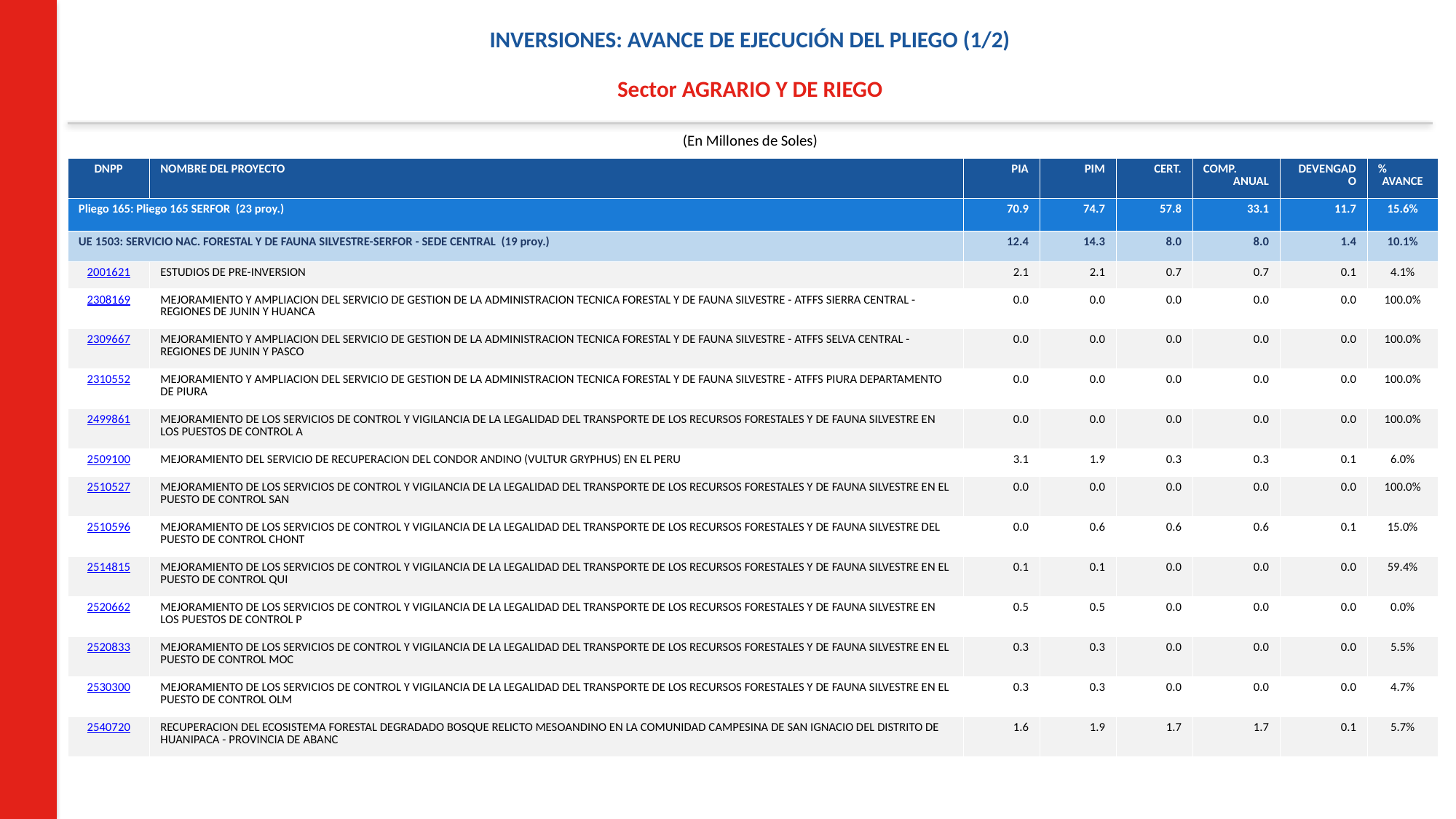

INVERSIONES: AVANCE DE EJECUCIÓN DEL PLIEGO (1/2)
Sector AGRARIO Y DE RIEGO

(En Millones de Soles)
| DNPP | NOMBRE DEL PROYECTO | PIA | PIM | CERT. | COMP. ANUAL | DEVENGADO | % AVANCE |
| --- | --- | --- | --- | --- | --- | --- | --- |
| Pliego 165: Pliego 165 SERFOR (23 proy.) |  | 70.9 | 74.7 | 57.8 | 33.1 | 11.7 | 15.6% |
| UE 1503: SERVICIO NAC. FORESTAL Y DE FAUNA SILVESTRE-SERFOR - SEDE CENTRAL (19 proy.) |  | 12.4 | 14.3 | 8.0 | 8.0 | 1.4 | 10.1% |
| 2001621 | ESTUDIOS DE PRE-INVERSION | 2.1 | 2.1 | 0.7 | 0.7 | 0.1 | 4.1% |
| 2308169 | MEJORAMIENTO Y AMPLIACION DEL SERVICIO DE GESTION DE LA ADMINISTRACION TECNICA FORESTAL Y DE FAUNA SILVESTRE - ATFFS SIERRA CENTRAL - REGIONES DE JUNIN Y HUANCA | 0.0 | 0.0 | 0.0 | 0.0 | 0.0 | 100.0% |
| 2309667 | MEJORAMIENTO Y AMPLIACION DEL SERVICIO DE GESTION DE LA ADMINISTRACION TECNICA FORESTAL Y DE FAUNA SILVESTRE - ATFFS SELVA CENTRAL - REGIONES DE JUNIN Y PASCO | 0.0 | 0.0 | 0.0 | 0.0 | 0.0 | 100.0% |
| 2310552 | MEJORAMIENTO Y AMPLIACION DEL SERVICIO DE GESTION DE LA ADMINISTRACION TECNICA FORESTAL Y DE FAUNA SILVESTRE - ATFFS PIURA DEPARTAMENTO DE PIURA | 0.0 | 0.0 | 0.0 | 0.0 | 0.0 | 100.0% |
| 2499861 | MEJORAMIENTO DE LOS SERVICIOS DE CONTROL Y VIGILANCIA DE LA LEGALIDAD DEL TRANSPORTE DE LOS RECURSOS FORESTALES Y DE FAUNA SILVESTRE EN LOS PUESTOS DE CONTROL A | 0.0 | 0.0 | 0.0 | 0.0 | 0.0 | 100.0% |
| 2509100 | MEJORAMIENTO DEL SERVICIO DE RECUPERACION DEL CONDOR ANDINO (VULTUR GRYPHUS) EN EL PERU | 3.1 | 1.9 | 0.3 | 0.3 | 0.1 | 6.0% |
| 2510527 | MEJORAMIENTO DE LOS SERVICIOS DE CONTROL Y VIGILANCIA DE LA LEGALIDAD DEL TRANSPORTE DE LOS RECURSOS FORESTALES Y DE FAUNA SILVESTRE EN EL PUESTO DE CONTROL SAN | 0.0 | 0.0 | 0.0 | 0.0 | 0.0 | 100.0% |
| 2510596 | MEJORAMIENTO DE LOS SERVICIOS DE CONTROL Y VIGILANCIA DE LA LEGALIDAD DEL TRANSPORTE DE LOS RECURSOS FORESTALES Y DE FAUNA SILVESTRE DEL PUESTO DE CONTROL CHONT | 0.0 | 0.6 | 0.6 | 0.6 | 0.1 | 15.0% |
| 2514815 | MEJORAMIENTO DE LOS SERVICIOS DE CONTROL Y VIGILANCIA DE LA LEGALIDAD DEL TRANSPORTE DE LOS RECURSOS FORESTALES Y DE FAUNA SILVESTRE EN EL PUESTO DE CONTROL QUI | 0.1 | 0.1 | 0.0 | 0.0 | 0.0 | 59.4% |
| 2520662 | MEJORAMIENTO DE LOS SERVICIOS DE CONTROL Y VIGILANCIA DE LA LEGALIDAD DEL TRANSPORTE DE LOS RECURSOS FORESTALES Y DE FAUNA SILVESTRE EN LOS PUESTOS DE CONTROL P | 0.5 | 0.5 | 0.0 | 0.0 | 0.0 | 0.0% |
| 2520833 | MEJORAMIENTO DE LOS SERVICIOS DE CONTROL Y VIGILANCIA DE LA LEGALIDAD DEL TRANSPORTE DE LOS RECURSOS FORESTALES Y DE FAUNA SILVESTRE EN EL PUESTO DE CONTROL MOC | 0.3 | 0.3 | 0.0 | 0.0 | 0.0 | 5.5% |
| 2530300 | MEJORAMIENTO DE LOS SERVICIOS DE CONTROL Y VIGILANCIA DE LA LEGALIDAD DEL TRANSPORTE DE LOS RECURSOS FORESTALES Y DE FAUNA SILVESTRE EN EL PUESTO DE CONTROL OLM | 0.3 | 0.3 | 0.0 | 0.0 | 0.0 | 4.7% |
| 2540720 | RECUPERACION DEL ECOSISTEMA FORESTAL DEGRADADO BOSQUE RELICTO MESOANDINO EN LA COMUNIDAD CAMPESINA DE SAN IGNACIO DEL DISTRITO DE HUANIPACA - PROVINCIA DE ABANC | 1.6 | 1.9 | 1.7 | 1.7 | 0.1 | 5.7% |